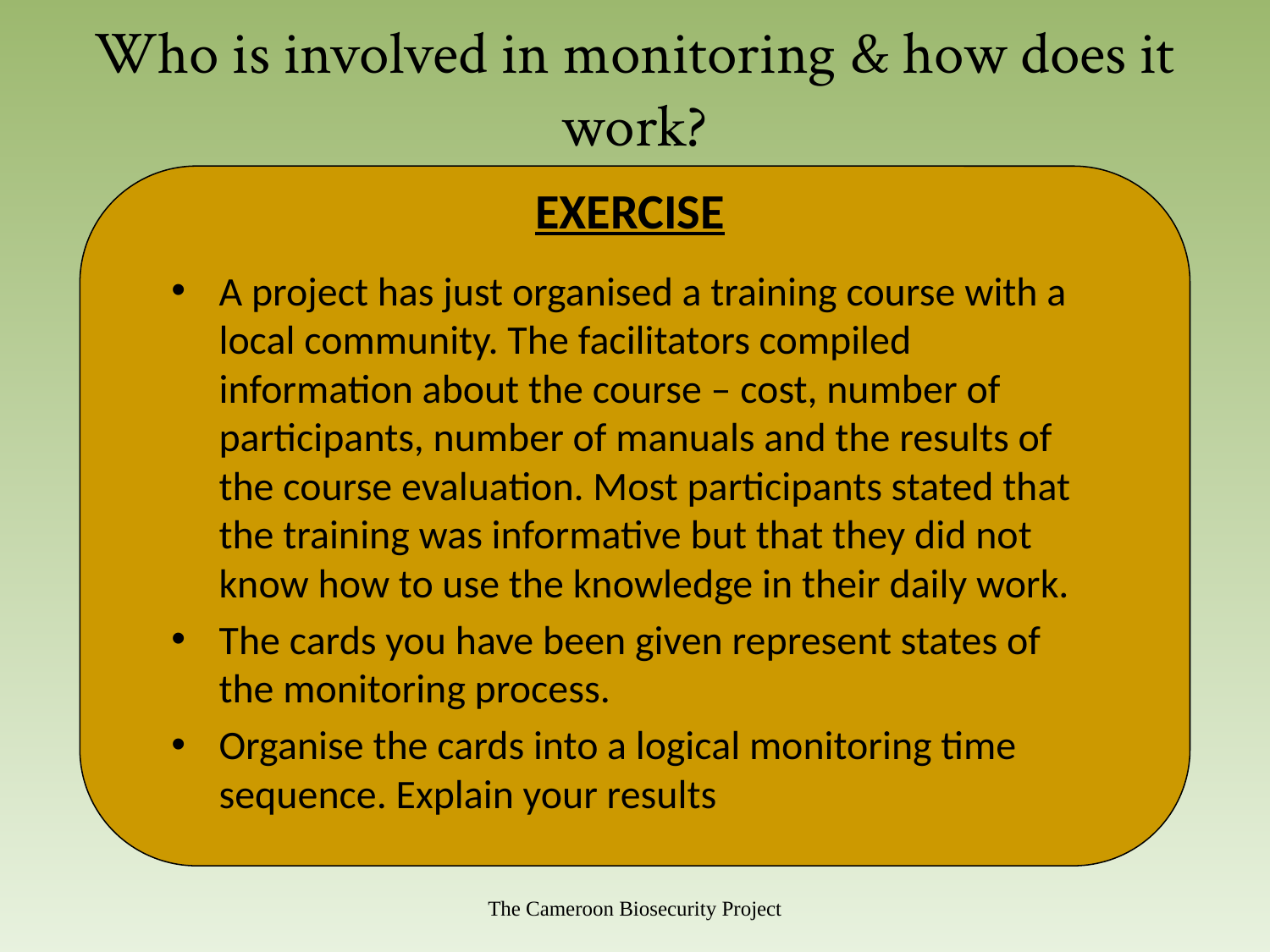

# Who is involved in monitoring & how does it work?

EXERCISE
A project has just organised a training course with a local community. The facilitators compiled information about the course – cost, number of participants, number of manuals and the results of the course evaluation. Most participants stated that the training was informative but that they did not know how to use the knowledge in their daily work.
The cards you have been given represent states of the monitoring process.
Organise the cards into a logical monitoring time sequence. Explain your results
The Cameroon Biosecurity Project
The Cameroon Biosecurity Project